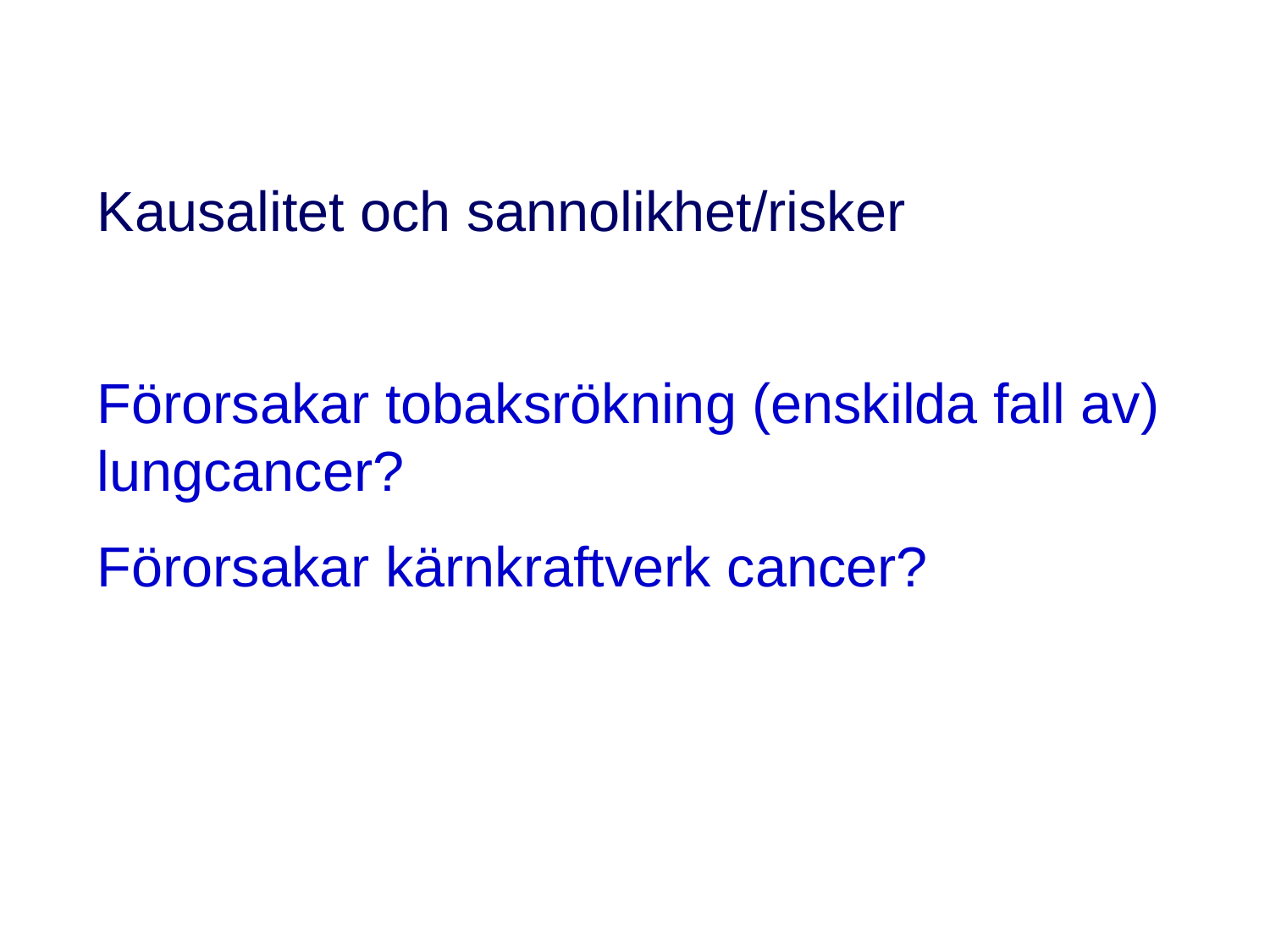

Kausalitet och sannolikhet/risker

Förorsakar tobaksrökning (enskilda fall av) lungcancer?
Förorsakar kärnkraftverk cancer?